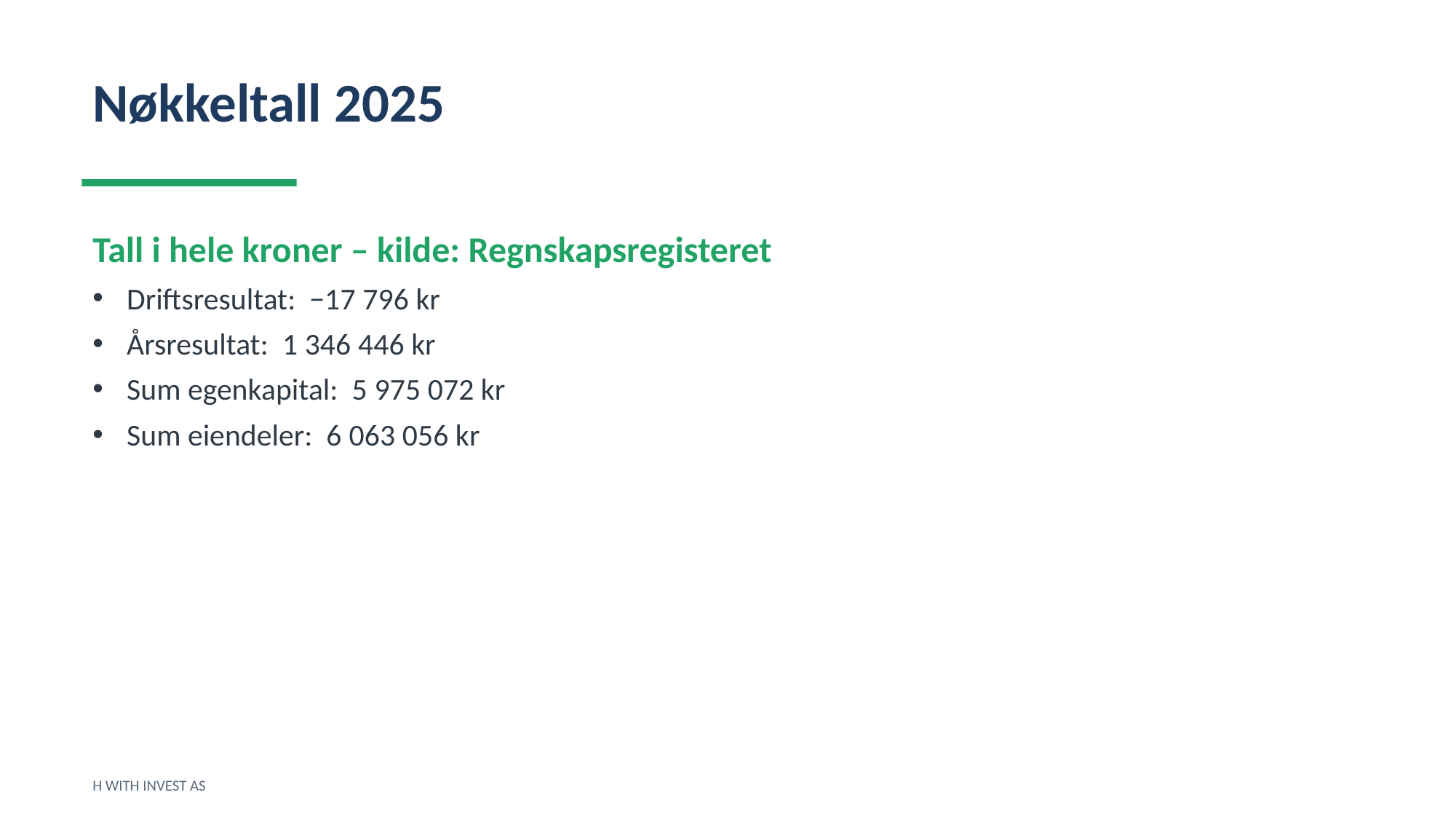

Nøkkeltall 2025

Tall i hele kroner – kilde: Regnskapsregisteret
Driftsresultat:  −17 796 kr
Årsresultat:  1 346 446 kr
Sum egenkapital:  5 975 072 kr
Sum eiendeler:  6 063 056 kr
H WITH INVEST AS